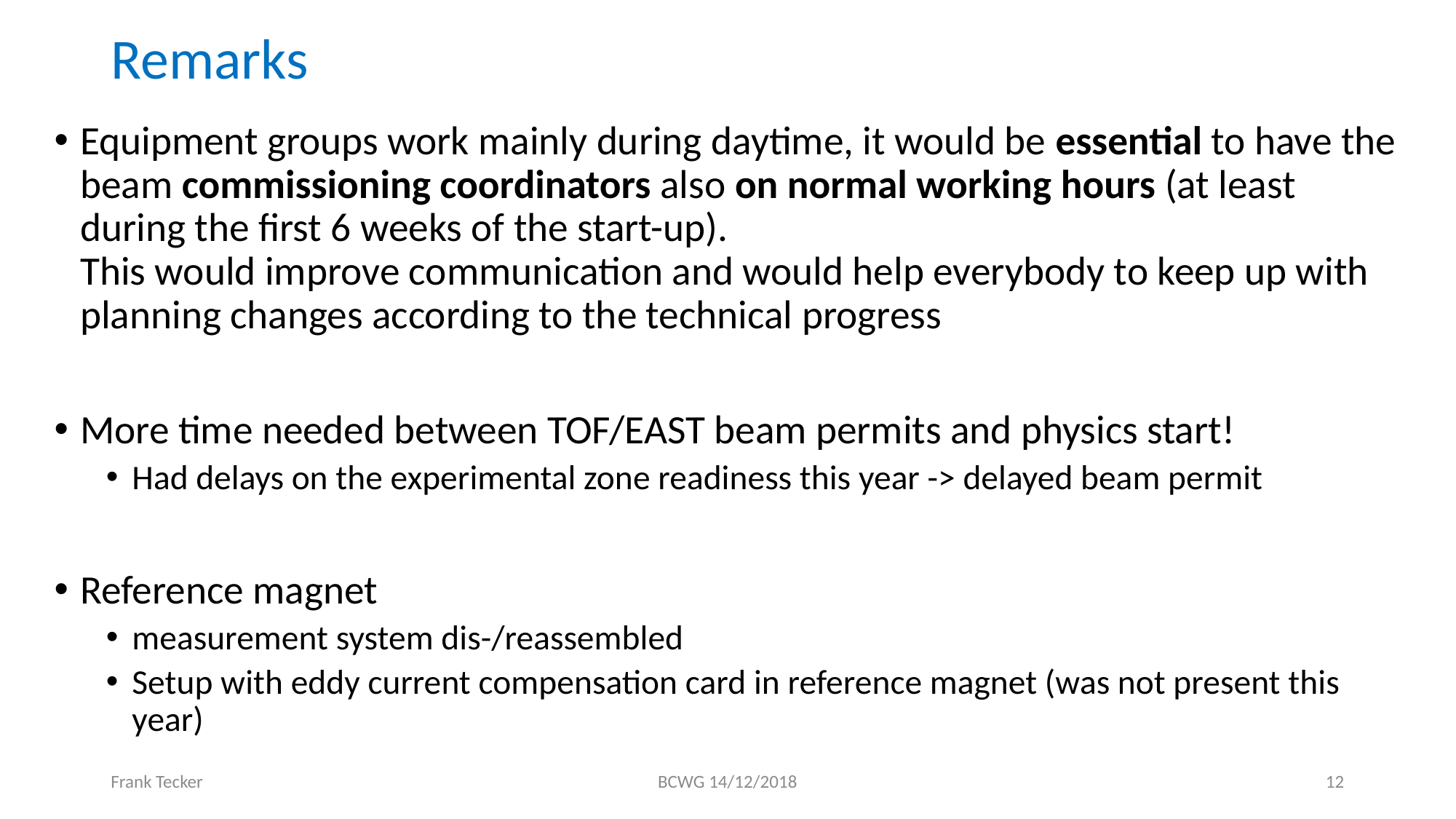

# Remarks
Equipment groups work mainly during daytime, it would be essential to have the beam commissioning coordinators also on normal working hours (at least during the first 6 weeks of the start-up).
This would improve communication and would help everybody to keep up with planning changes according to the technical progress

More time needed between TOF/EAST beam permits and physics start!
Had delays on the experimental zone readiness this year -> delayed beam permit

Reference magnet
measurement system dis-/reassembled
Setup with eddy current compensation card in reference magnet (was not present this year)

Frank Tecker
BCWG 14/12/2018
12